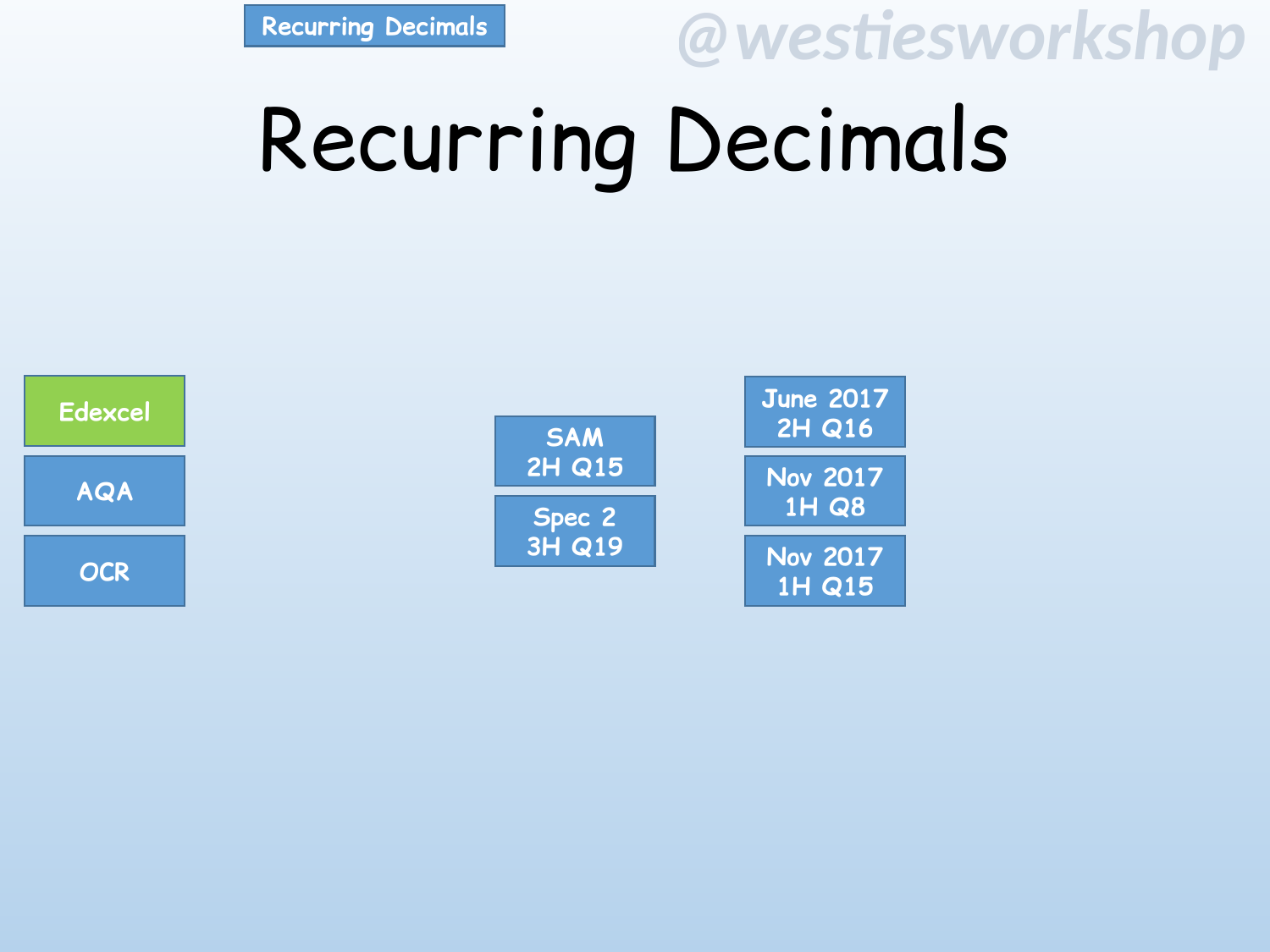

Recurring Decimals
# Recurring Decimals
Edexcel
June 2017 2H Q16
SAM
2H Q15
AQA
Nov 2017 1H Q8
Spec 2
3H Q19
OCR
Nov 2017 1H Q15